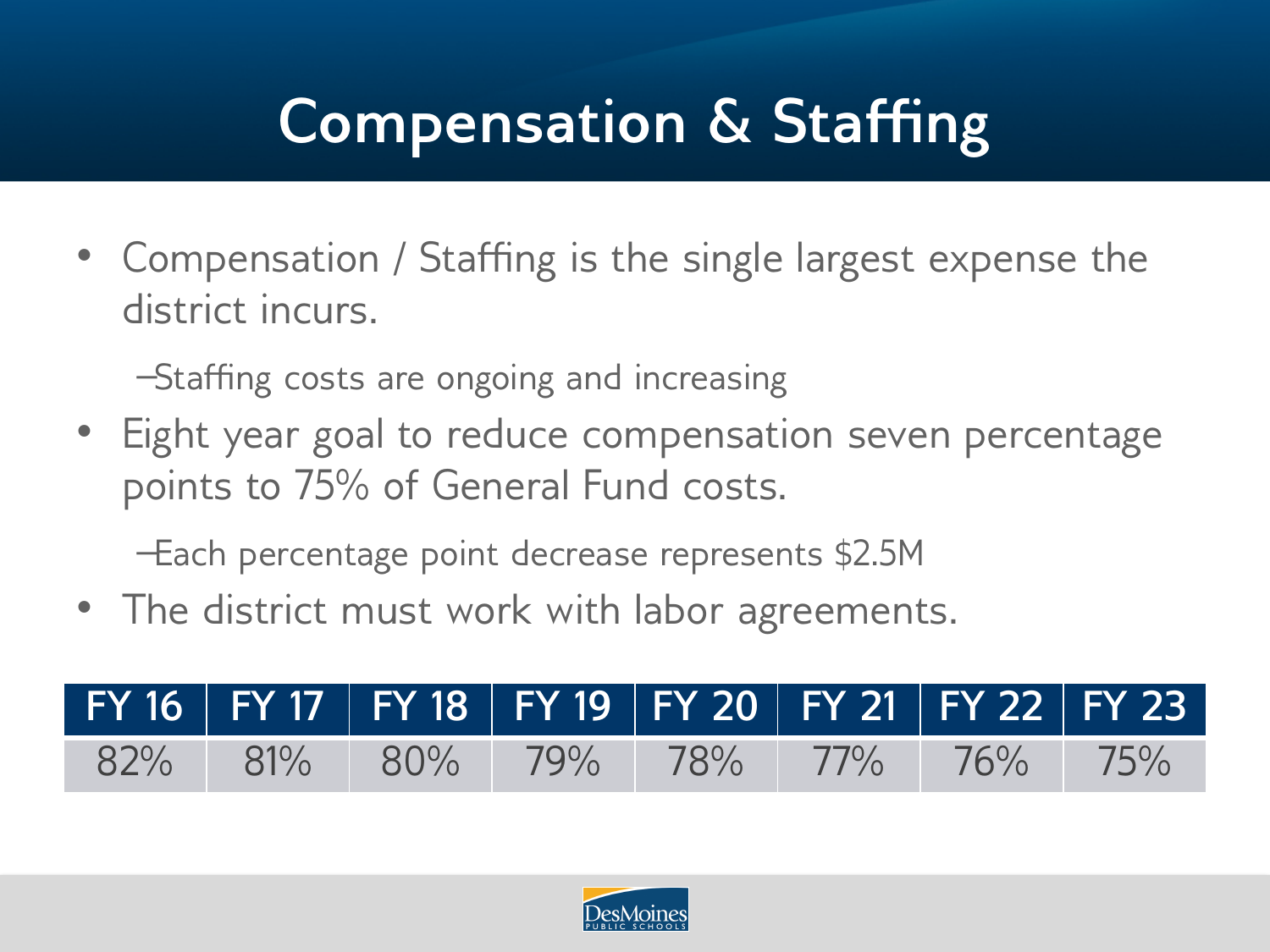

# Compensation & Staffing
Compensation / Staffing is the single largest expense the district incurs.
Staffing costs are ongoing and increasing
Eight year goal to reduce compensation seven percentage points to 75% of General Fund costs.
Each percentage point decrease represents $2.5M
The district must work with labor agreements.
| FY 16 | FY 17 | FY 18 | FY 19 | FY 20 | FY 21 | FY 22 | FY 23 |
| --- | --- | --- | --- | --- | --- | --- | --- |
| 82% | 81% | 80% | 79% | 78% | 77% | 76% | 75% |